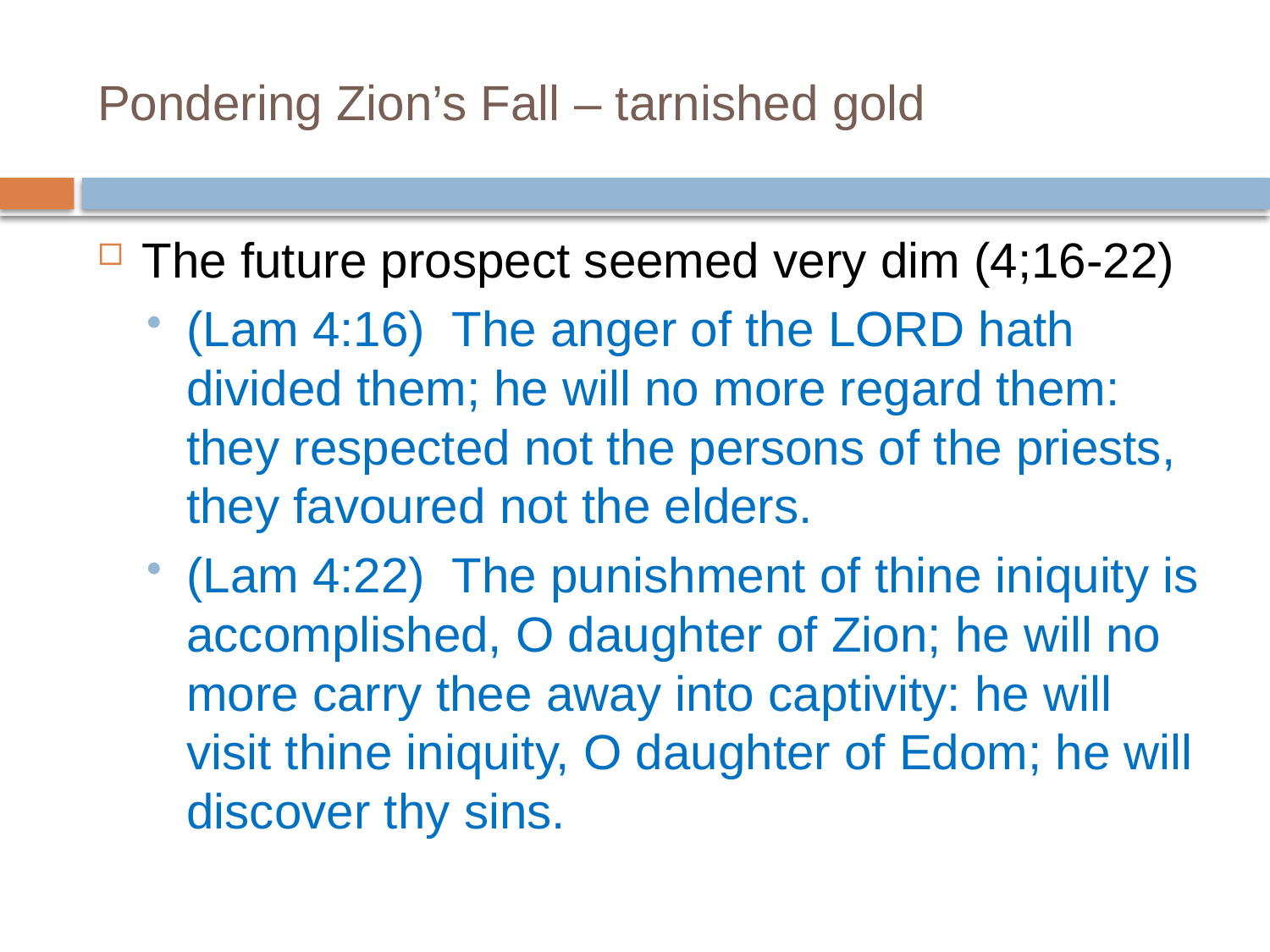

# Pondering Zion’s Fall – tarnished gold
The future prospect seemed very dim (4;16-22)
(Lam 4:16)  The anger of the LORD hath divided them; he will no more regard them: they respected not the persons of the priests, they favoured not the elders.
(Lam 4:22)  The punishment of thine iniquity is accomplished, O daughter of Zion; he will no more carry thee away into captivity: he will visit thine iniquity, O daughter of Edom; he will discover thy sins.